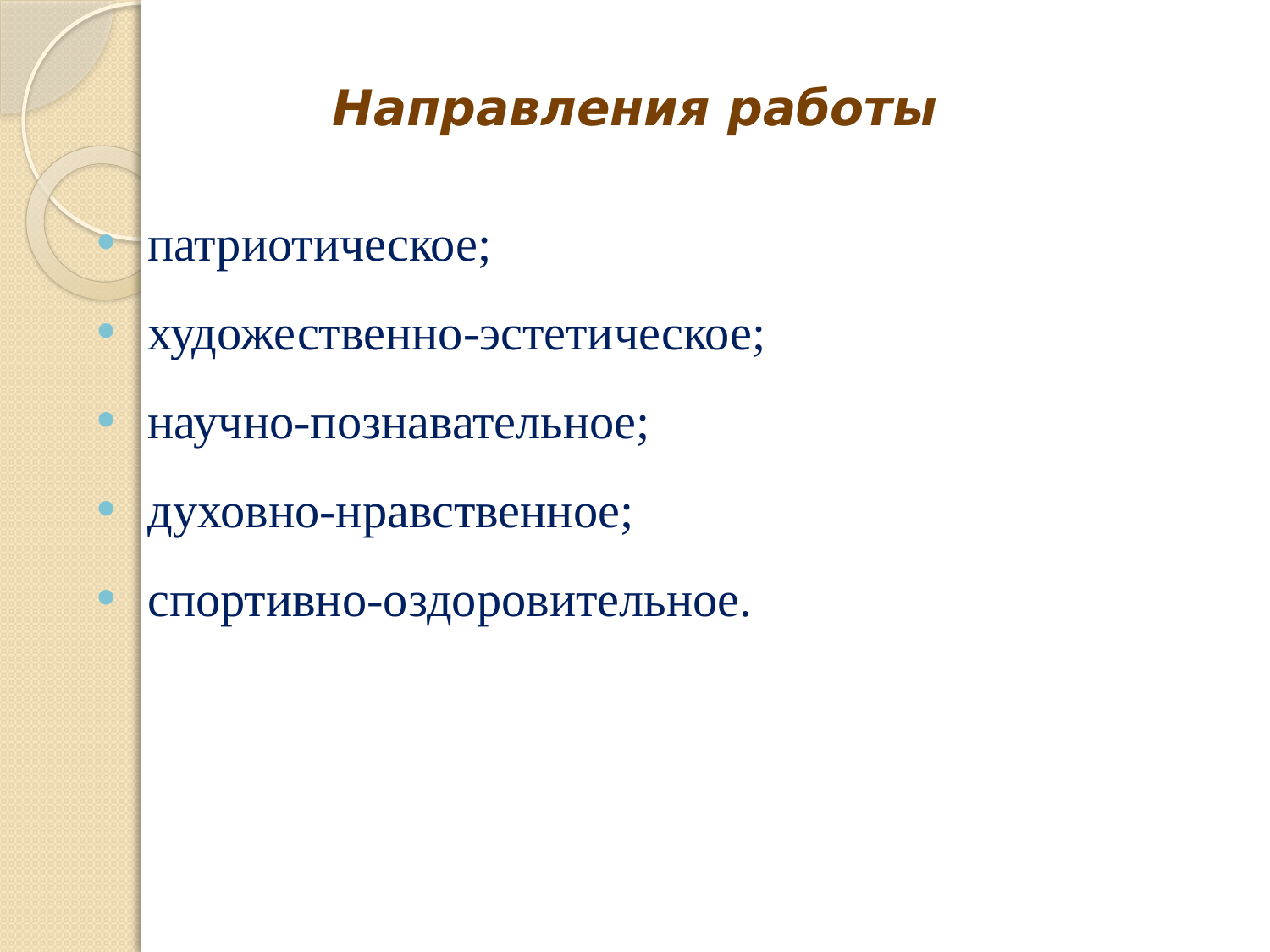

Направления работы
патриотическое;
художественно-эстетическое;
научно-познавательное;
духовно-нравственное;
спортивно-оздоровительное.